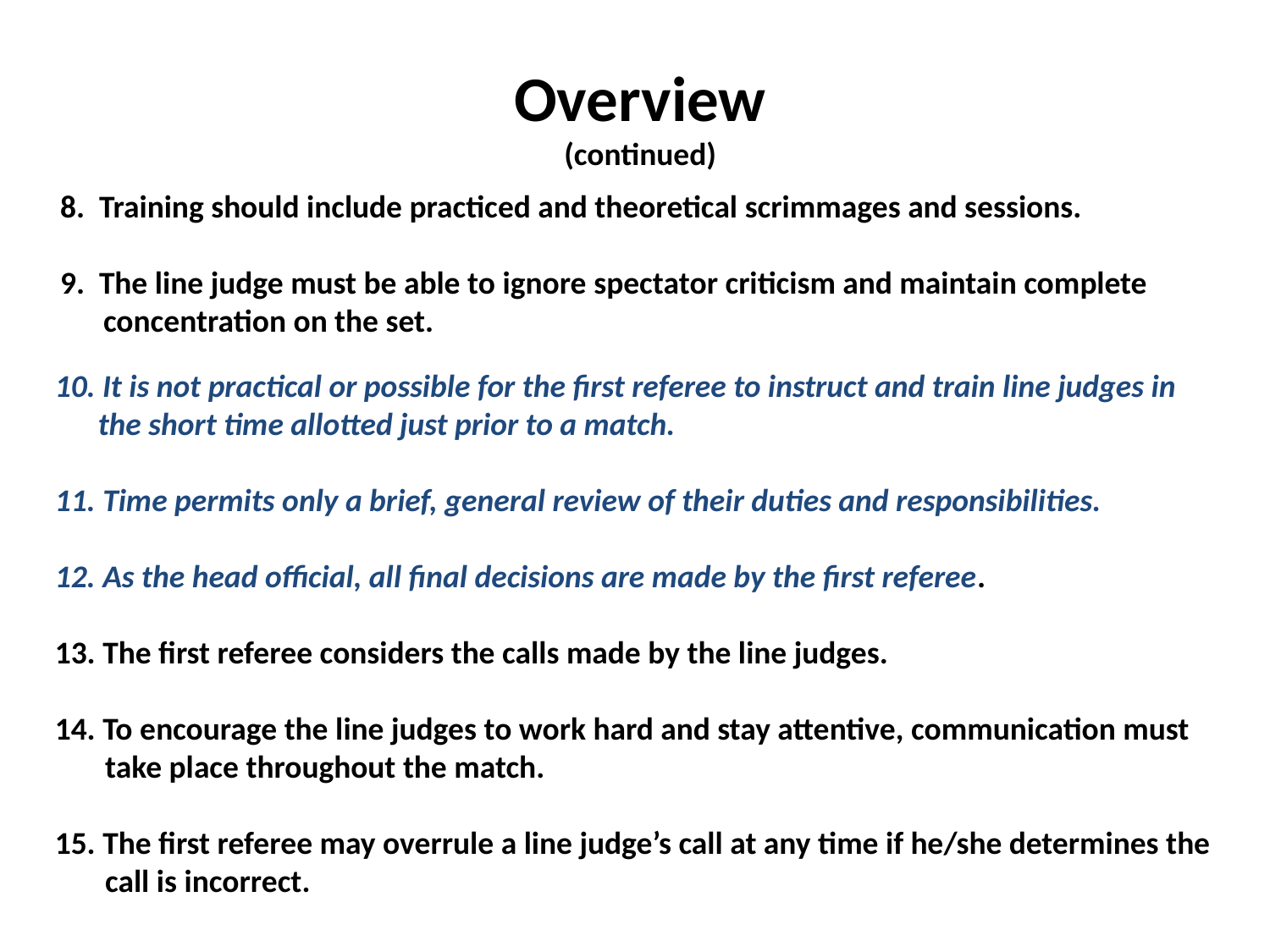

Overview
(continued)
8.  Training should include practiced and theoretical scrimmages and sessions.

9.  The line judge must be able to ignore spectator criticism and maintain complete
      concentration on the set.
It is not practical or possible for the first referee to instruct and train line judges in
      the short time allotted just prior to a match.

11. Time permits only a brief, general review of their duties and responsibilities.

12. As the head official, all final decisions are made by the first referee.

13. The first referee considers the calls made by the line judges.

14. To encourage the line judges to work hard and stay attentive, communication must
       take place throughout the match.

15. The first referee may overrule a line judge’s call at any time if he/she determines the
       call is incorrect.